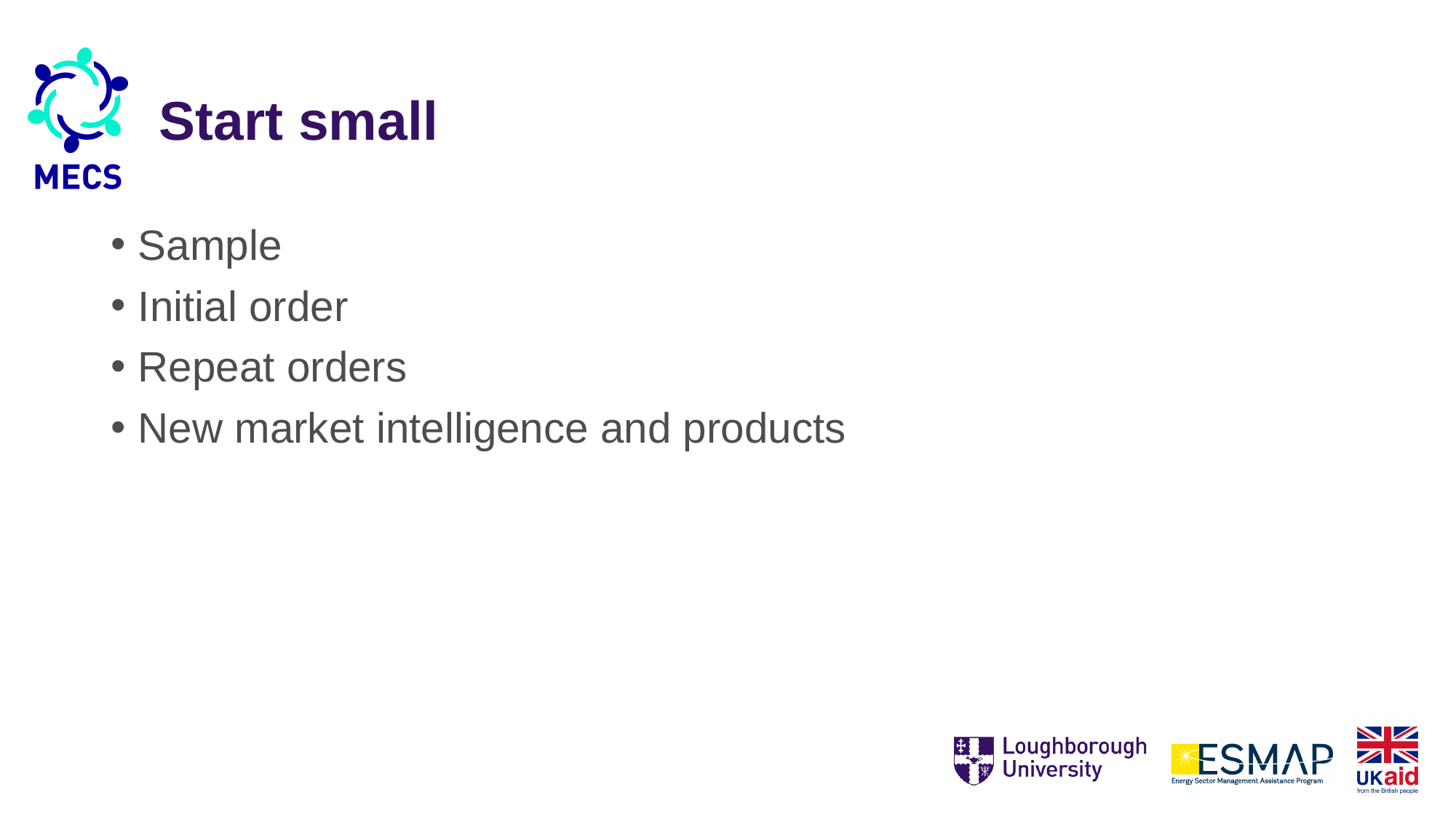

# Start small
Sample
Initial order
Repeat orders
New market intelligence and products